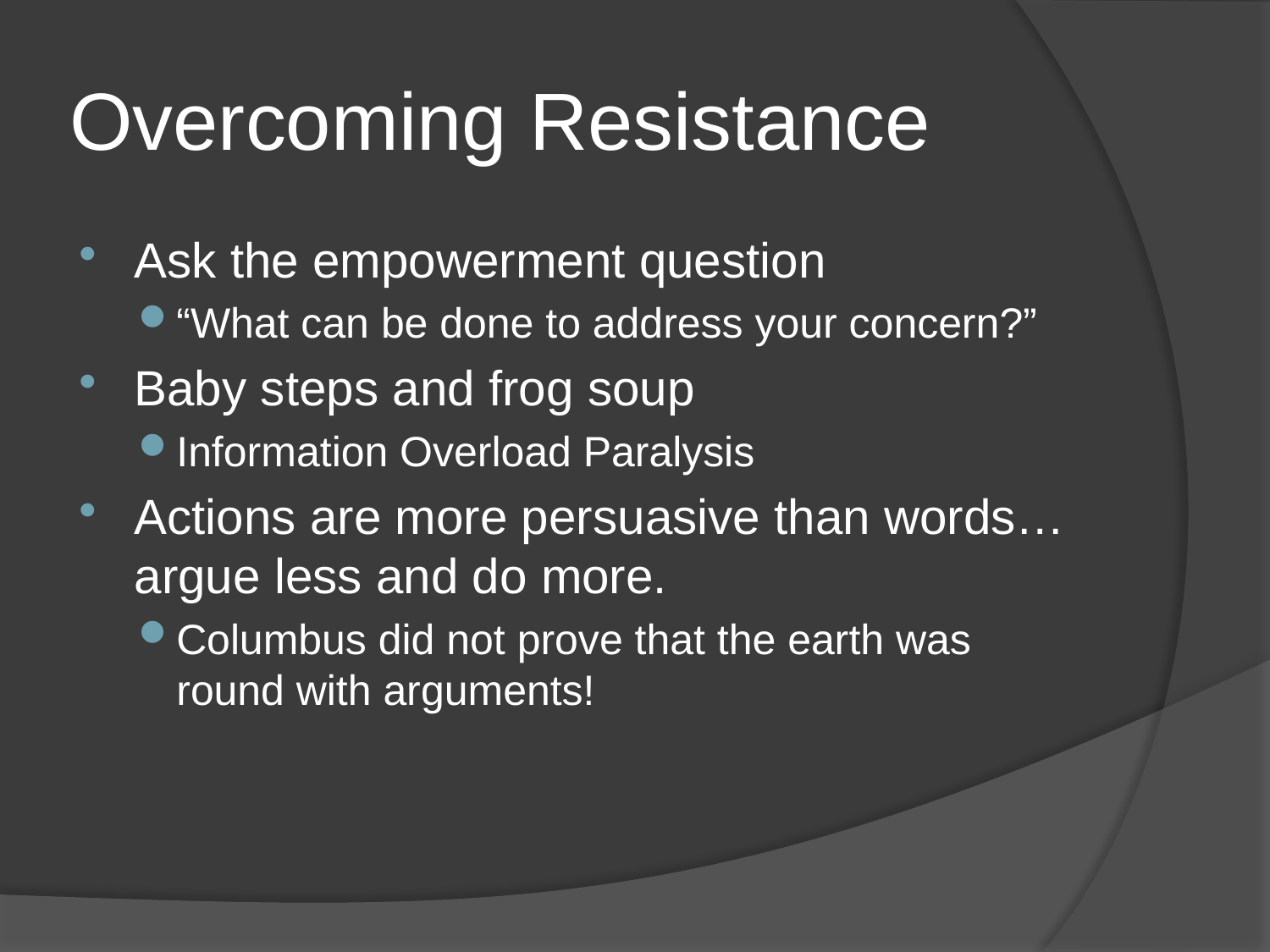

# Overcoming Resistance
Ask the empowerment question
“What can be done to address your concern?”
Baby steps and frog soup
Information Overload Paralysis
Actions are more persuasive than words…argue less and do more.
Columbus did not prove that the earth was round with arguments!